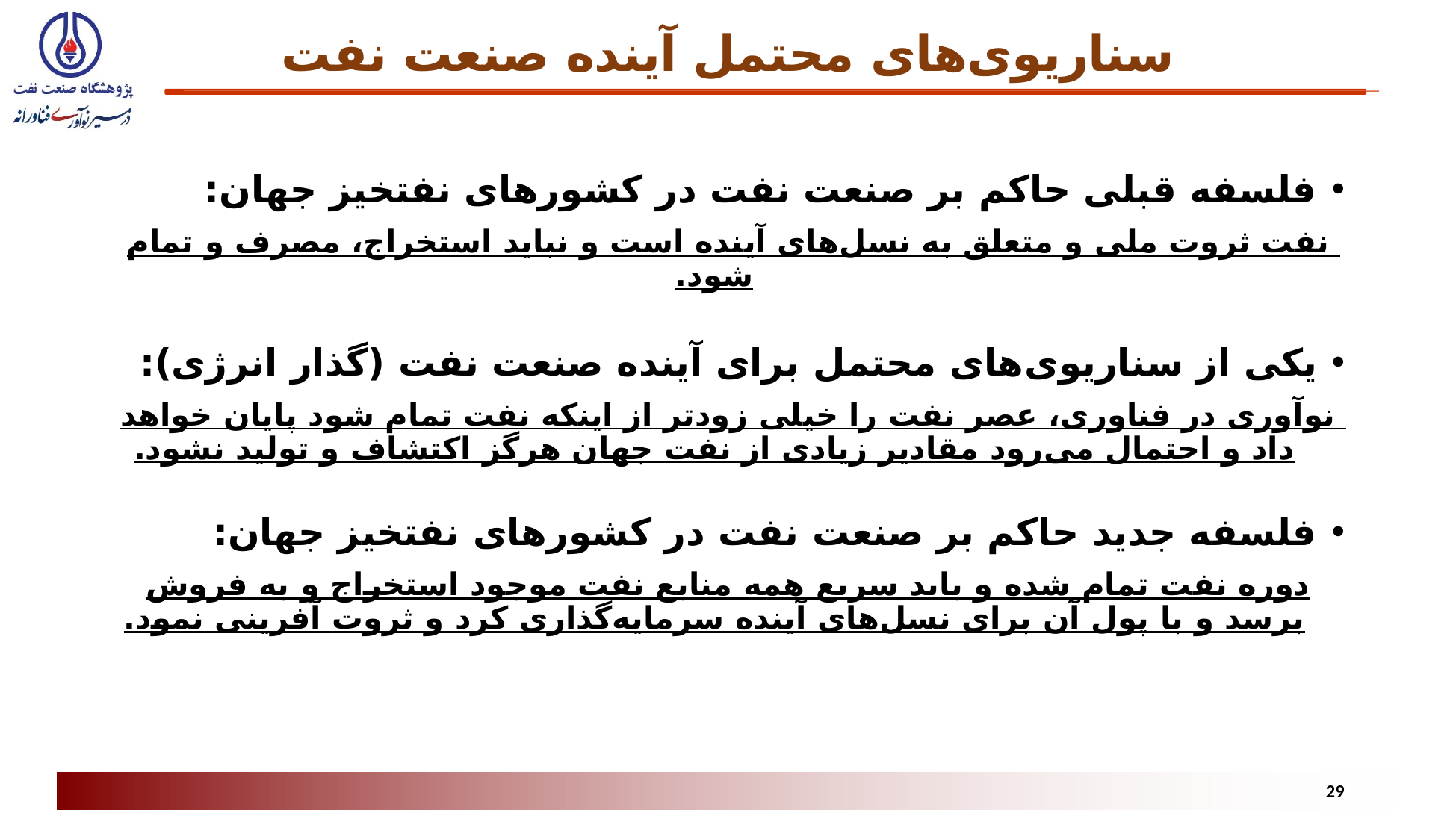

# سناریوی‌های محتمل آینده صنعت نفت
فلسفه قبلی حاکم بر صنعت نفت در کشورهای نفتخیز جهان:
نفت ثروت ملی و متعلق به نسل‌های آینده است و نباید استخراج، مصرف و تمام شود.

یکی از سناریوی‌های محتمل برای آینده صنعت نفت (گذار انرژی):
نوآوری در فناوری، عصر نفت را خیلی زودتر از اینکه نفت تمام شود پایان خواهد داد و احتمال می‌رود مقادیر زیادی از نفت جهان هرگز اکتشاف و تولید نشود.

فلسفه جدید حاکم بر صنعت نفت در کشورهای نفتخیز جهان:
دوره نفت تمام شده و باید سریع همه منابع نفت موجود استخراج و به فروش برسد و با پول آن برای نسل‌های آینده سرمایه‌گذاری کرد و ثروت آفرینی نمود.

29